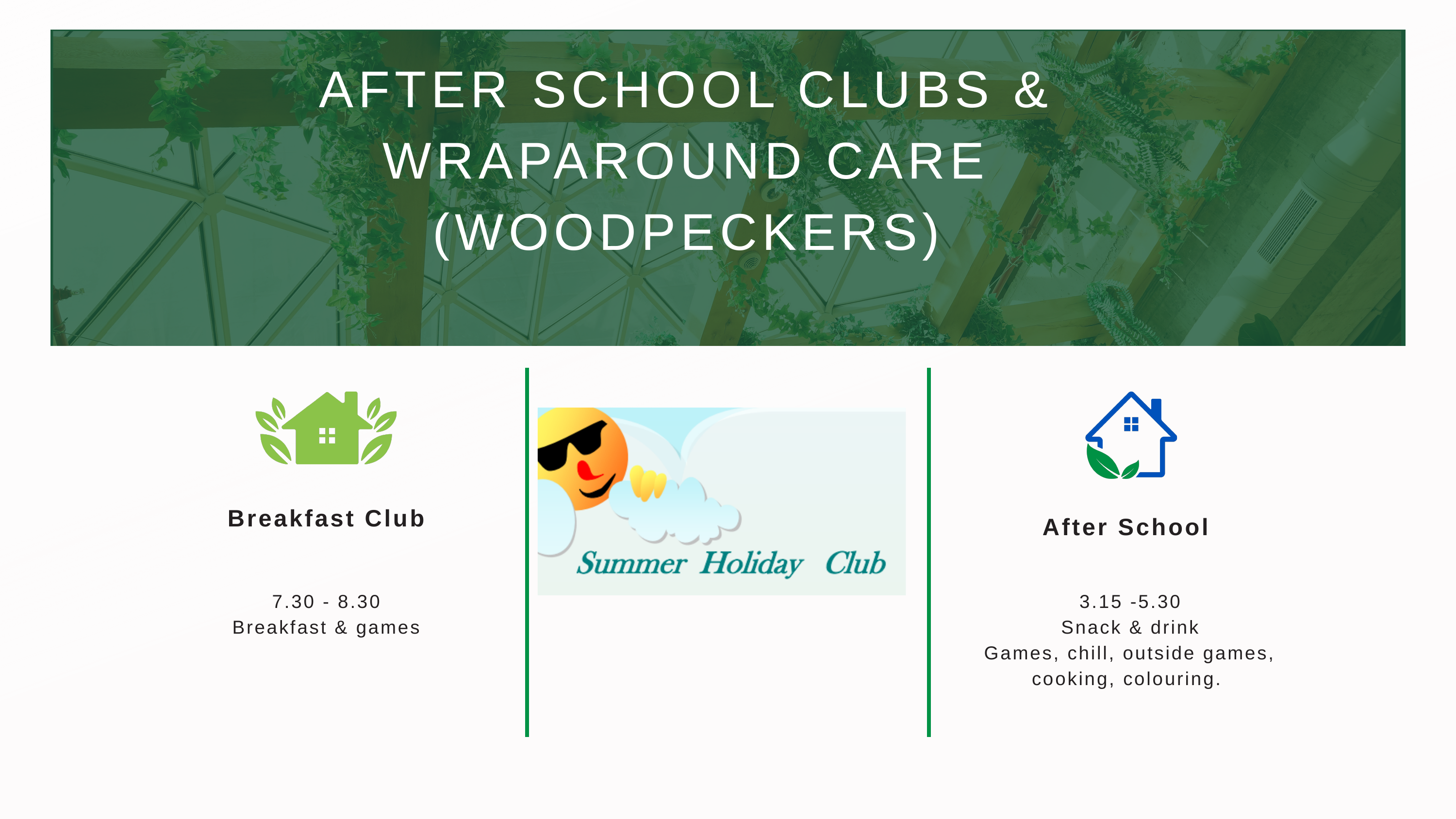

AFTER SCHOOL CLUBS & WRAPAROUND CARE (WOODPECKERS)

Breakfast Club
After School
7.30 - 8.30
Breakfast & games
3.15 -5.30
Snack & drink
Games, chill, outside games, cooking, colouring.